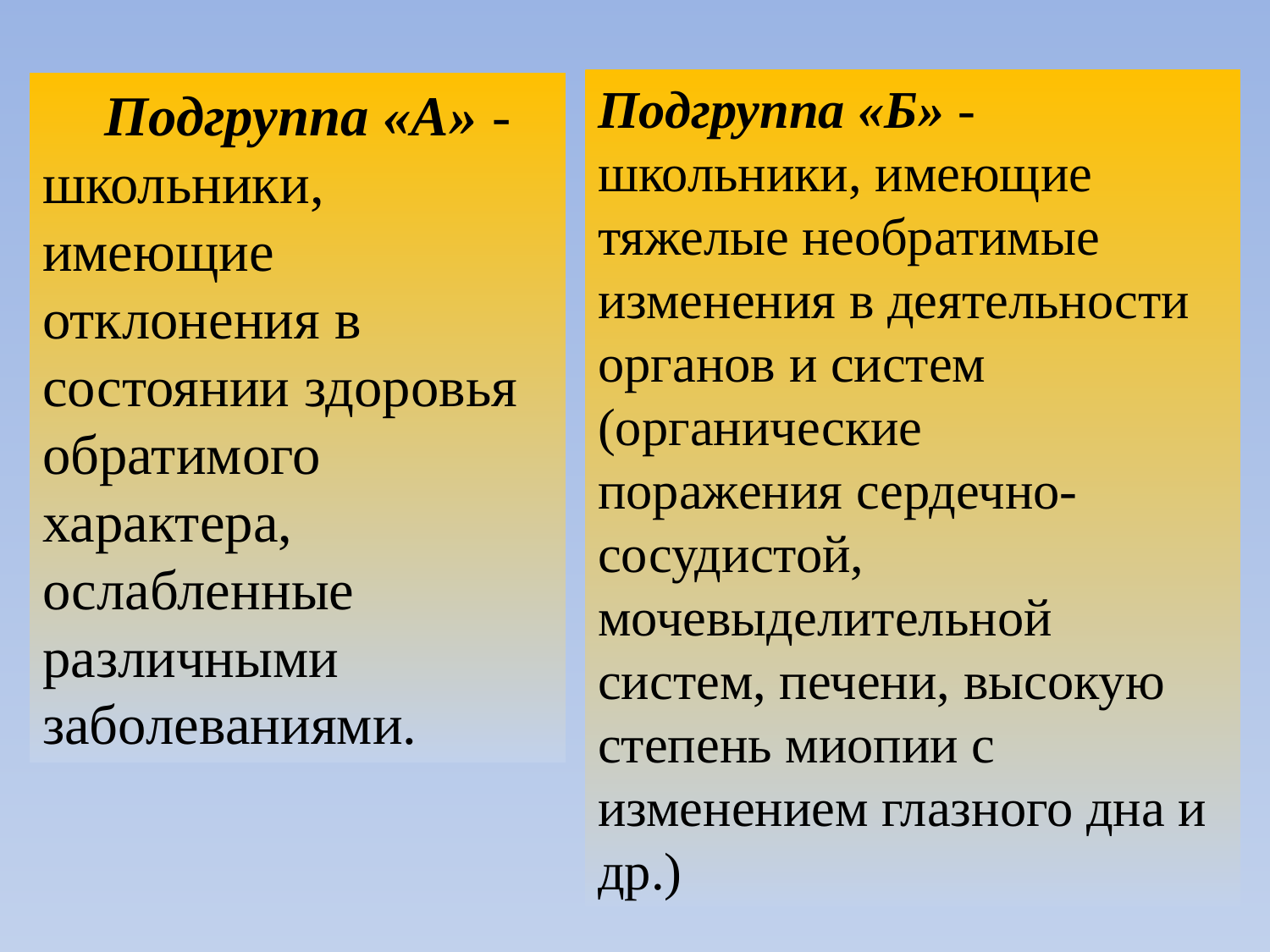

Подгруппа «А» - школьники, имеющие отклонения в состоянии здоровья обратимого характера, ослабленные различными заболеваниями.
Подгруппа «Б» - школьники, имеющие тяжелые необратимые изменения в деятельности органов и систем (органические поражения сердечно-сосудистой, мочевыделительной систем, печени, высокую степень миопии с изменением глазного дна и др.)